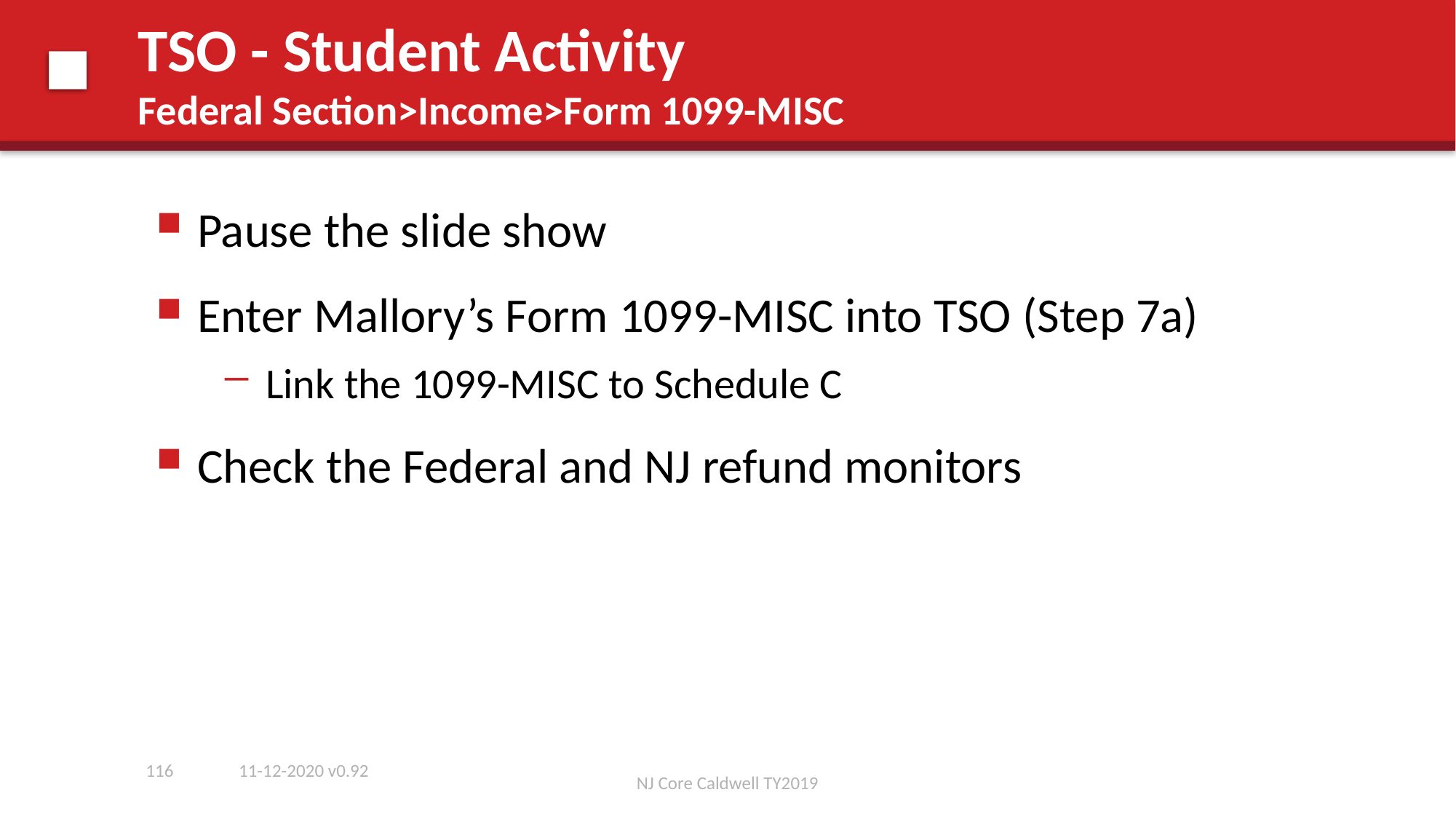

# TSO - Student Activity Federal Section>Income>Form 1099-MISC
Pause the slide show
Enter Mallory’s Form 1099-MISC into TSO (Step 7a)
Link the 1099-MISC to Schedule C
Check the Federal and NJ refund monitors
116
11-12-2020 v0.92
NJ Core Caldwell TY2019